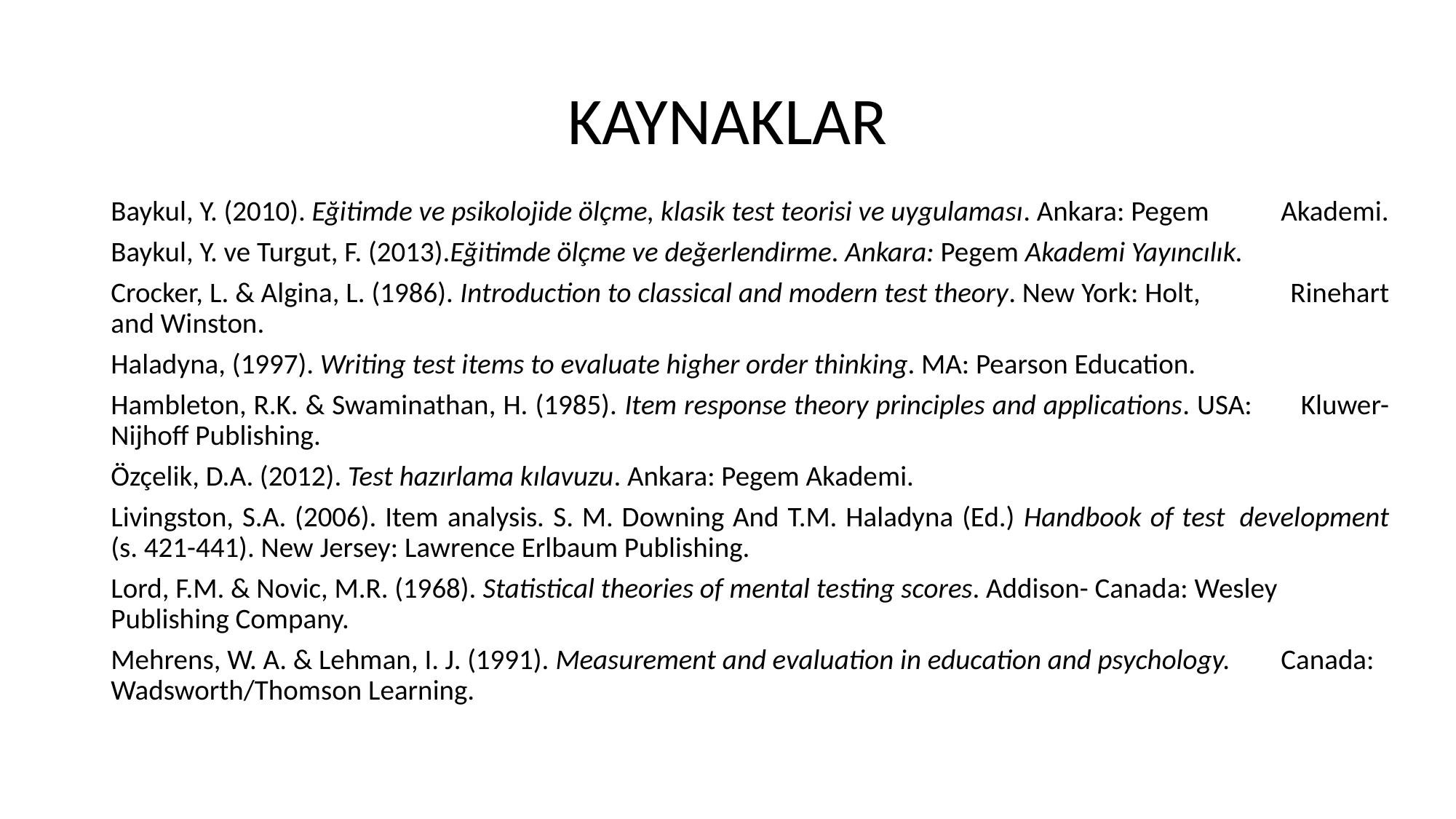

# KAYNAKLAR
Baykul, Y. (2010). Eğitimde ve psikolojide ölçme, klasik test teorisi ve uygulaması. Ankara: Pegem 	Akademi.
Baykul, Y. ve Turgut, F. (2013).Eğitimde ölçme ve değerlendirme. Ankara: Pegem Akademi Yayıncılık.
Crocker, L. & Algina, L. (1986). Introduction to classical and modern test theory. New York: Holt,		 Rinehart and Winston.
Haladyna, (1997). Writing test items to evaluate higher order thinking. MA: Pearson Education.
Hambleton, R.K. & Swaminathan, H. (1985). Item response theory principles and applications. USA: 	 Kluwer-Nijhoff Publishing.
Özçelik, D.A. (2012). Test hazırlama kılavuzu. Ankara: Pegem Akademi.
Livingston, S.A. (2006). Item analysis. S. M. Downing And T.M. Haladyna (Ed.) Handbook of test	development (s. 421-441). New Jersey: Lawrence Erlbaum Publishing.
Lord, F.M. & Novic, M.R. (1968). Statistical theories of mental testing scores. Addison- Canada: Wesley 	Publishing Company.
Mehrens, W. A. & Lehman, I. J. (1991). Measurement and evaluation in education and psychology. 	Canada: Wadsworth/Thomson Learning.